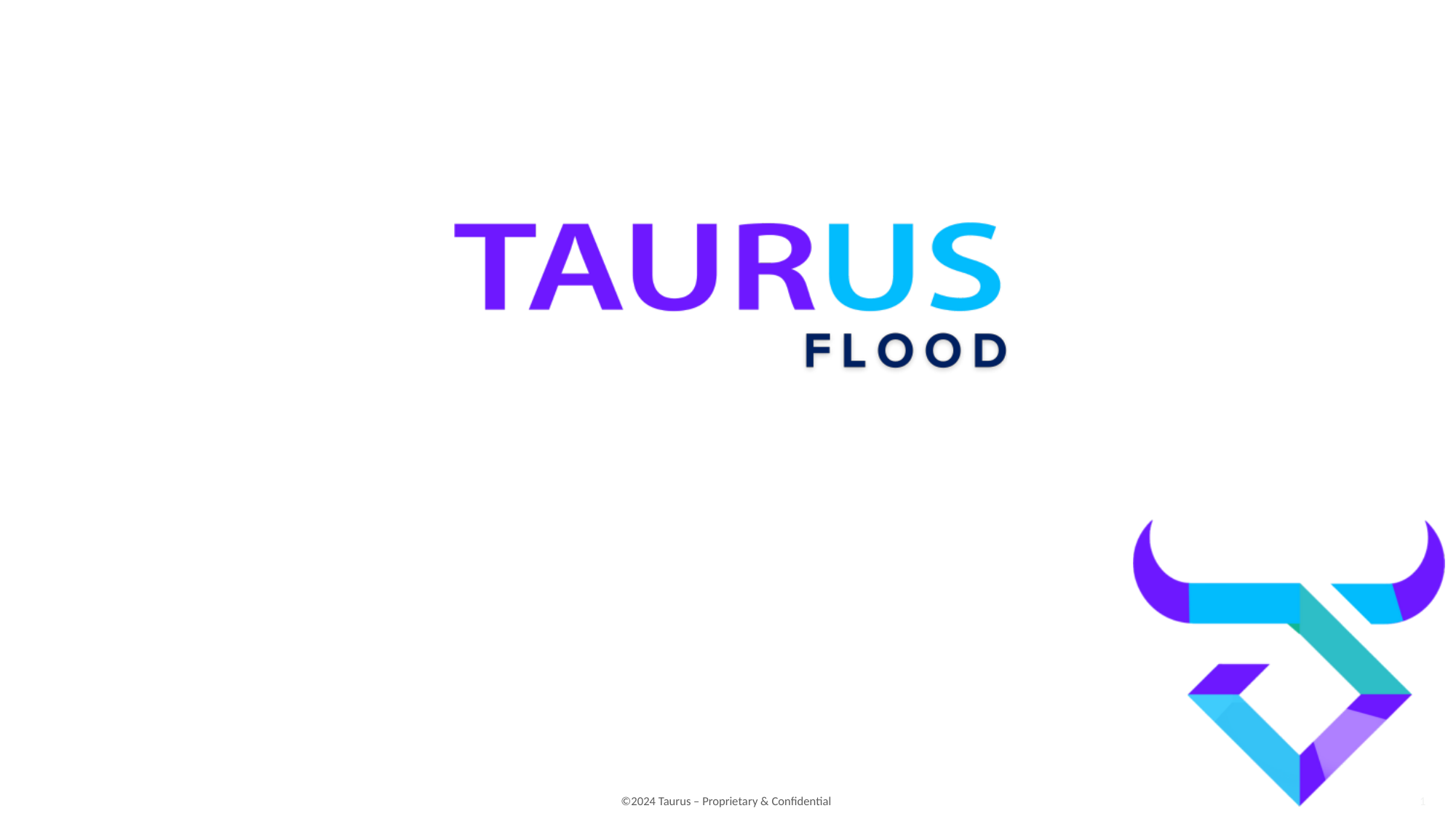

#

©2024 Taurus – Proprietary & Confidential
1